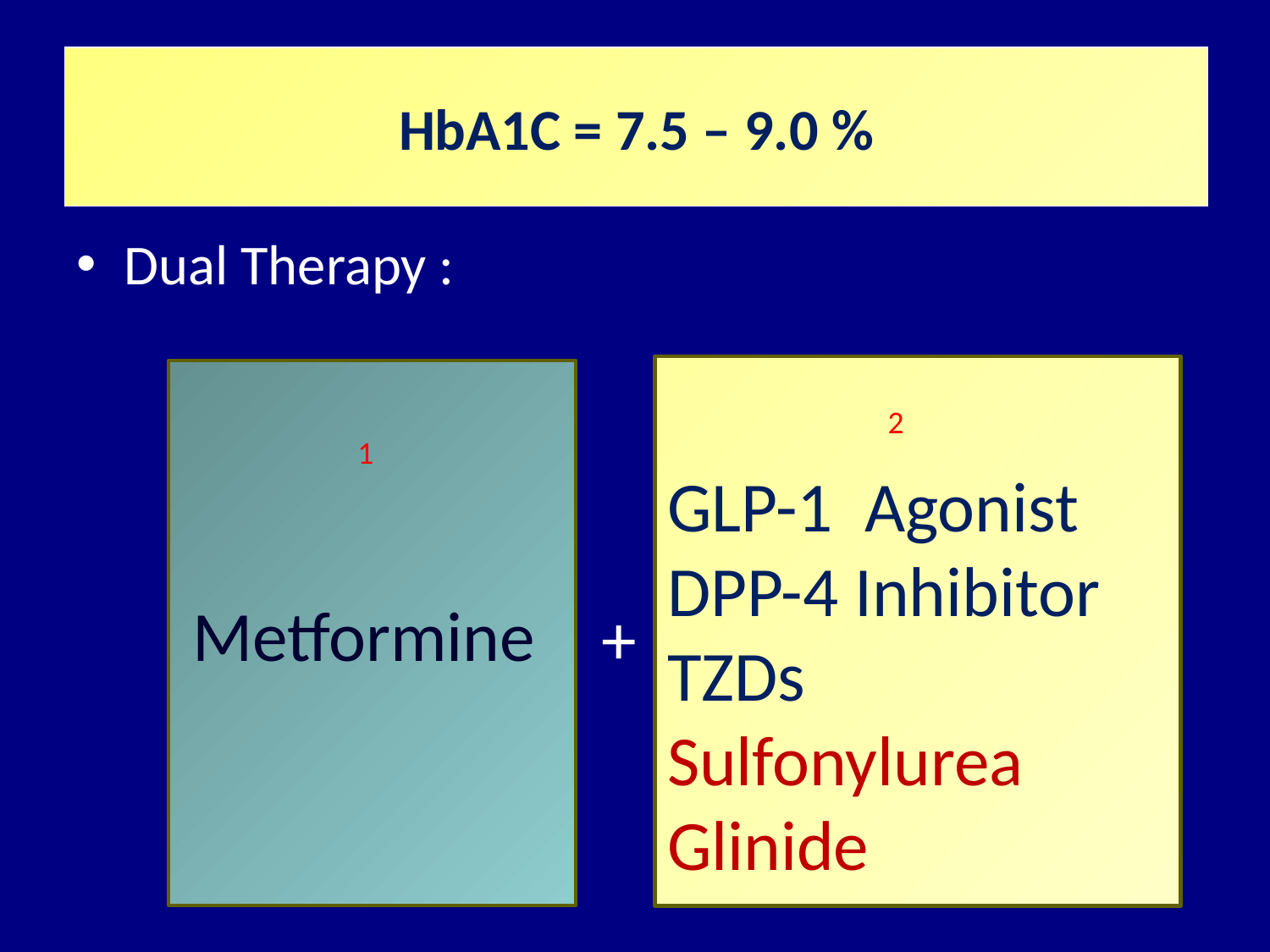

HbA1C = 7.5 – 9.0 %
Dual Therapy :

GLP-1  Agonist
DPP-4 Inhibitor
TZDs
Sulfonylurea
Glinide
Metformine
2
1
+